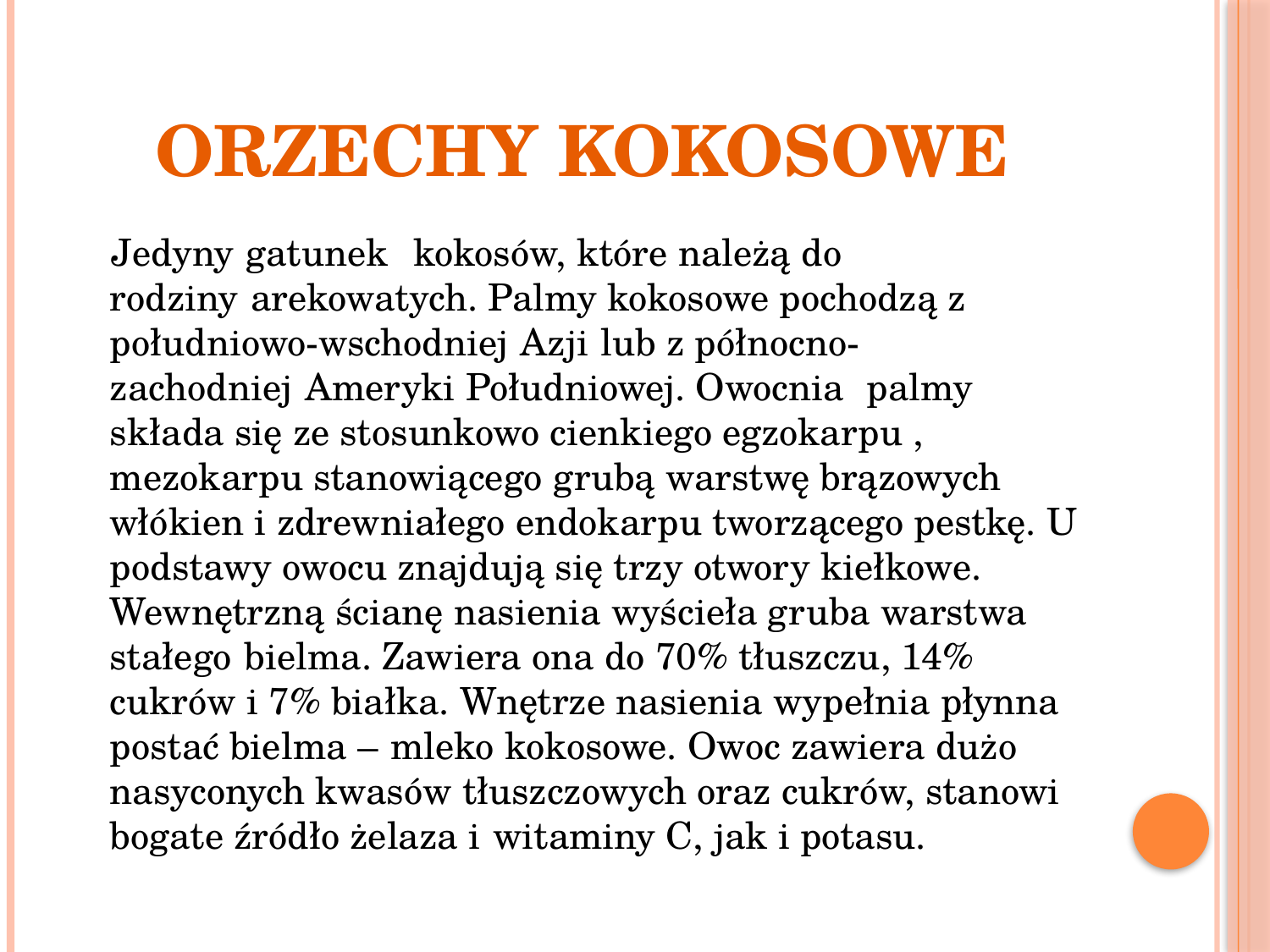

# ORZECHY KOKOSOWE
    Jedyny gatunek  kokosów, które należą do rodziny arekowatych. Palmy kokosowe pochodzą z południowo-wschodniej Azji lub z północno-zachodniej Ameryki Południowej. Owocnia  palmy składa się ze stosunkowo cienkiego egzokarpu , mezokarpu stanowiącego grubą warstwę brązowych włókien i zdrewniałego endokarpu tworzącego pestkę. U podstawy owocu znajdują się trzy otwory kiełkowe. Wewnętrzną ścianę nasienia wyścieła gruba warstwa stałego bielma. Zawiera ona do 70% tłuszczu, 14% cukrów i 7% białka. Wnętrze nasienia wypełnia płynna postać bielma – mleko kokosowe. Owoc zawiera dużo nasyconych kwasów tłuszczowych oraz cukrów, stanowi bogate źródło żelaza i witaminy C, jak i potasu.